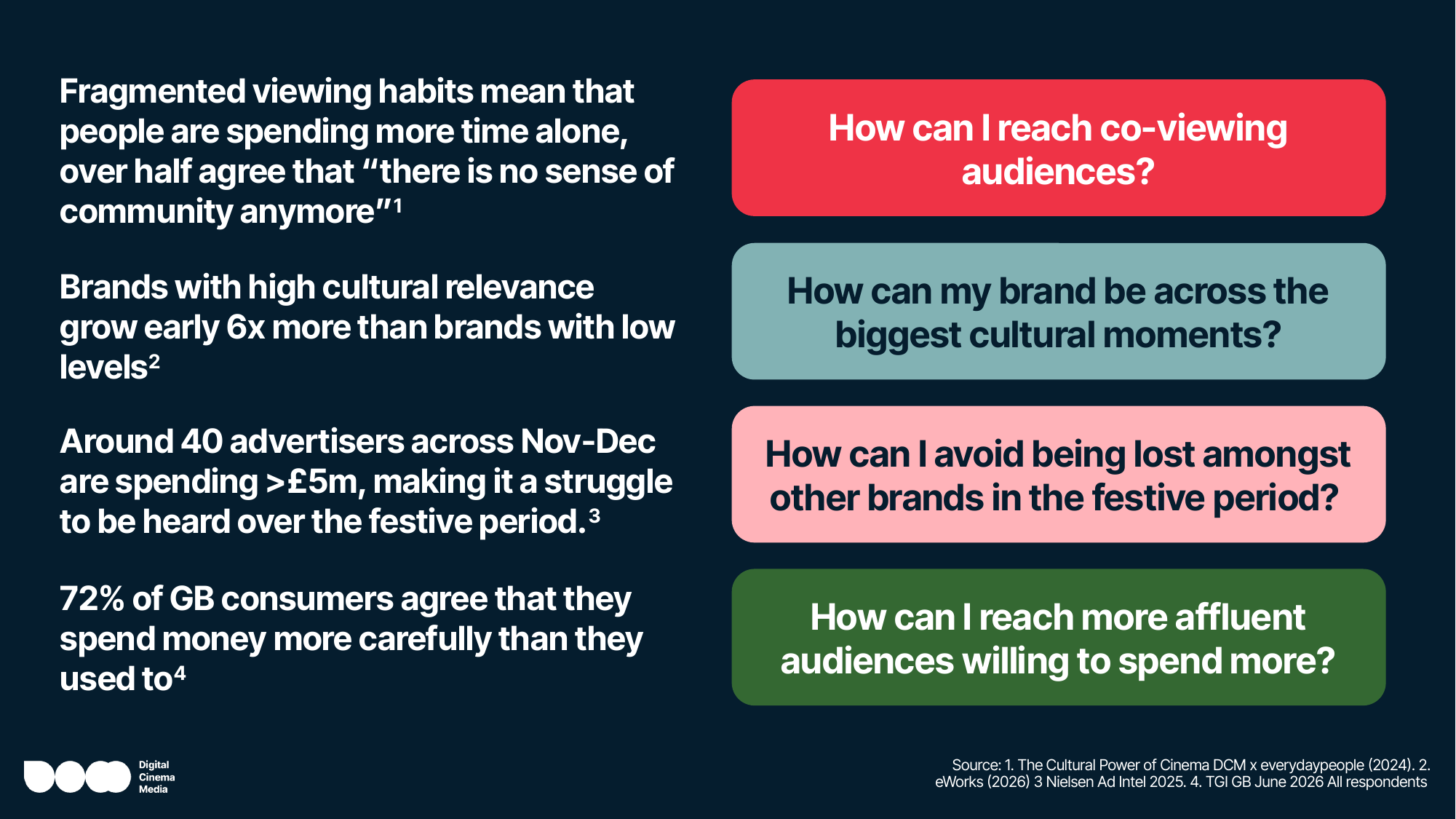

How can I reach co-viewing audiences?
Fragmented viewing habits mean that people are spending more time alone, over half agree that “there is no sense of community anymore”1
How can my brand be across the biggest cultural moments?
Brands with high cultural relevance grow early 6x more than brands with low levels2
How can I avoid being lost amongst other brands in the festive period?
Around 40 advertisers across Nov-Dec are spending >£5m, making it a struggle to be heard over the festive period.3
72% of GB consumers agree that they spend money more carefully than they used to4
How can I reach more affluent audiences willing to spend more?
Source: 1. The Cultural Power of Cinema DCM x everydaypeople (2024). 2. eWorks (2026) 3 Nielsen Ad Intel 2025. 4. TGI GB June 2026 All respondents